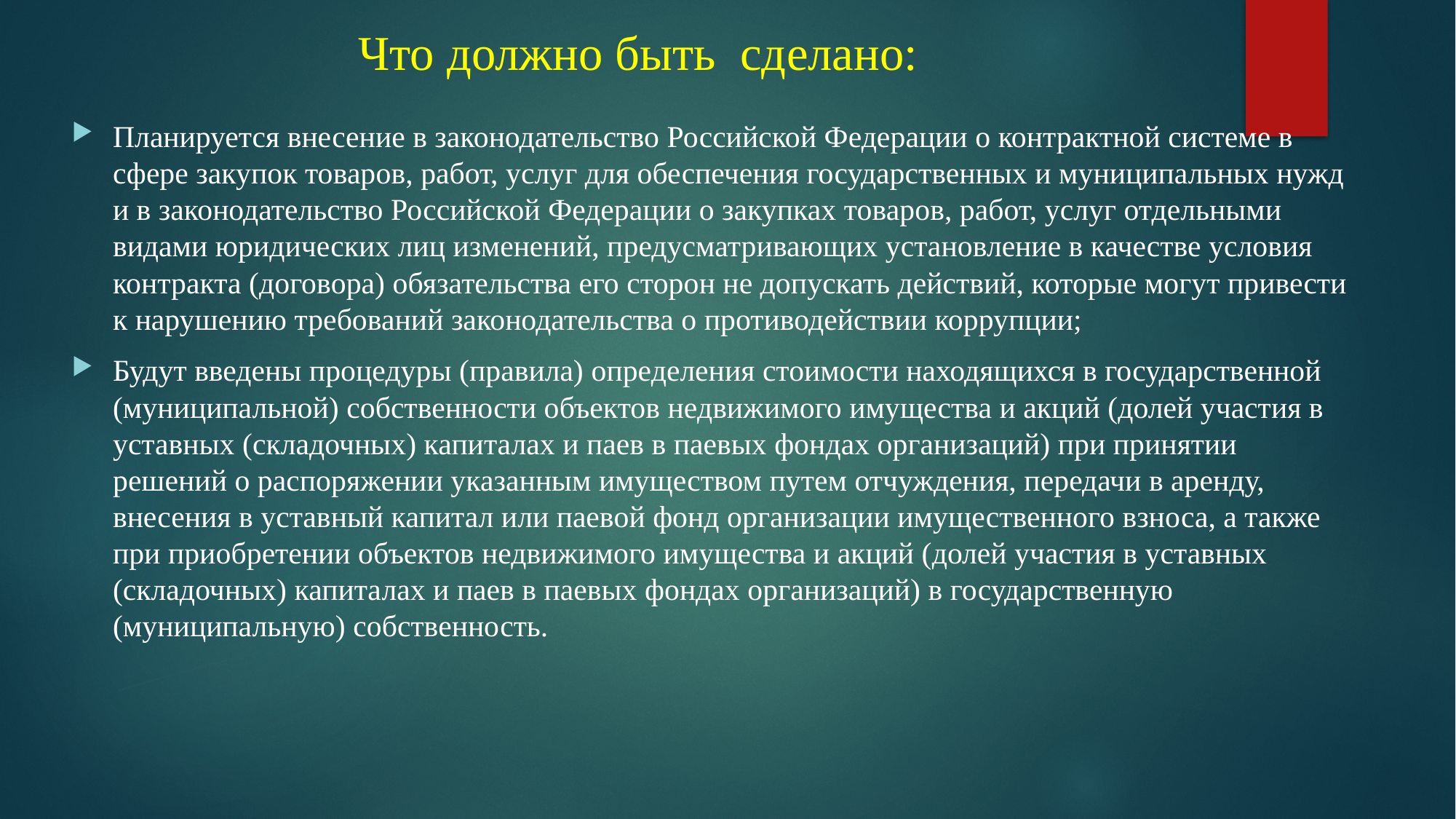

# Что должно быть  сделано:
Планируется внесение в законодательство Российской Федерации о контрактной системе в сфере закупок товаров, работ, услуг для обеспечения государственных и муниципальных нужд и в законодательство Российской Федерации о закупках товаров, работ, услуг отдельными видами юридических лиц изменений, предусматривающих установление в качестве условия контракта (договора) обязательства его сторон не допускать действий, которые могут привести к нарушению требований законодательства о противодействии коррупции;
Будут введены процедуры (правила) определения стоимости находящихся в государственной (муниципальной) собственности объектов недвижимого имущества и акций (долей участия в уставных (складочных) капиталах и паев в паевых фондах организаций) при принятии решений о распоряжении указанным имуществом путем отчуждения, передачи в аренду, внесения в уставный капитал или паевой фонд организации имущественного взноса, а также при приобретении объектов недвижимого имущества и акций (долей участия в уставных (складочных) капиталах и паев в паевых фондах организаций) в государственную (муниципальную) собственность.